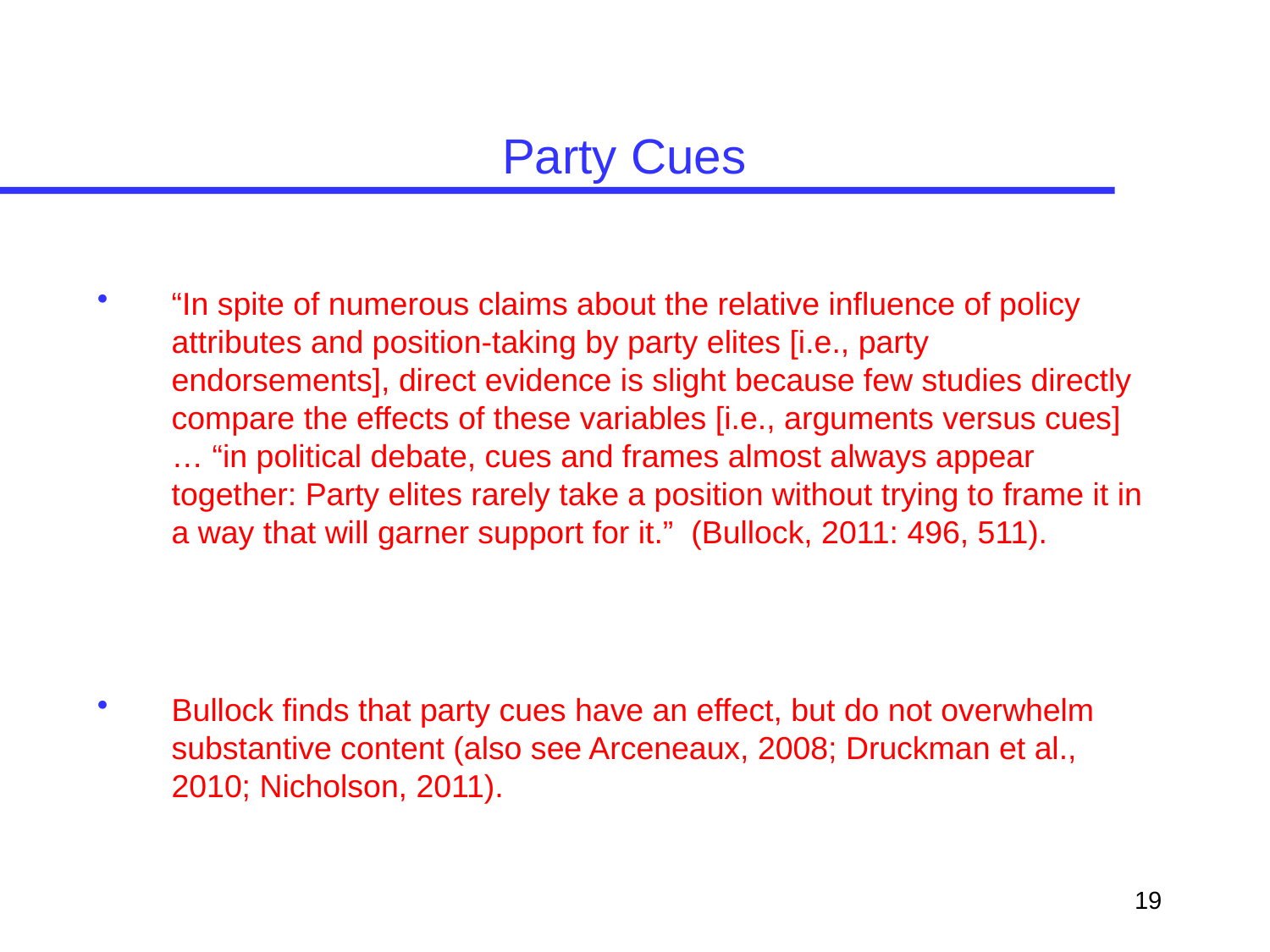

# Party Cues

“In spite of numerous claims about the relative influence of policy attributes and position-taking by party elites [i.e., party endorsements], direct evidence is slight because few studies directly compare the effects of these variables [i.e., arguments versus cues]… “in political debate, cues and frames almost always appear together: Party elites rarely take a position without trying to frame it in a way that will garner support for it.”  (Bullock, 2011: 496, 511).

Bullock finds that party cues have an effect, but do not overwhelm substantive content (also see Arceneaux, 2008; Druckman et al., 2010; Nicholson, 2011).

19